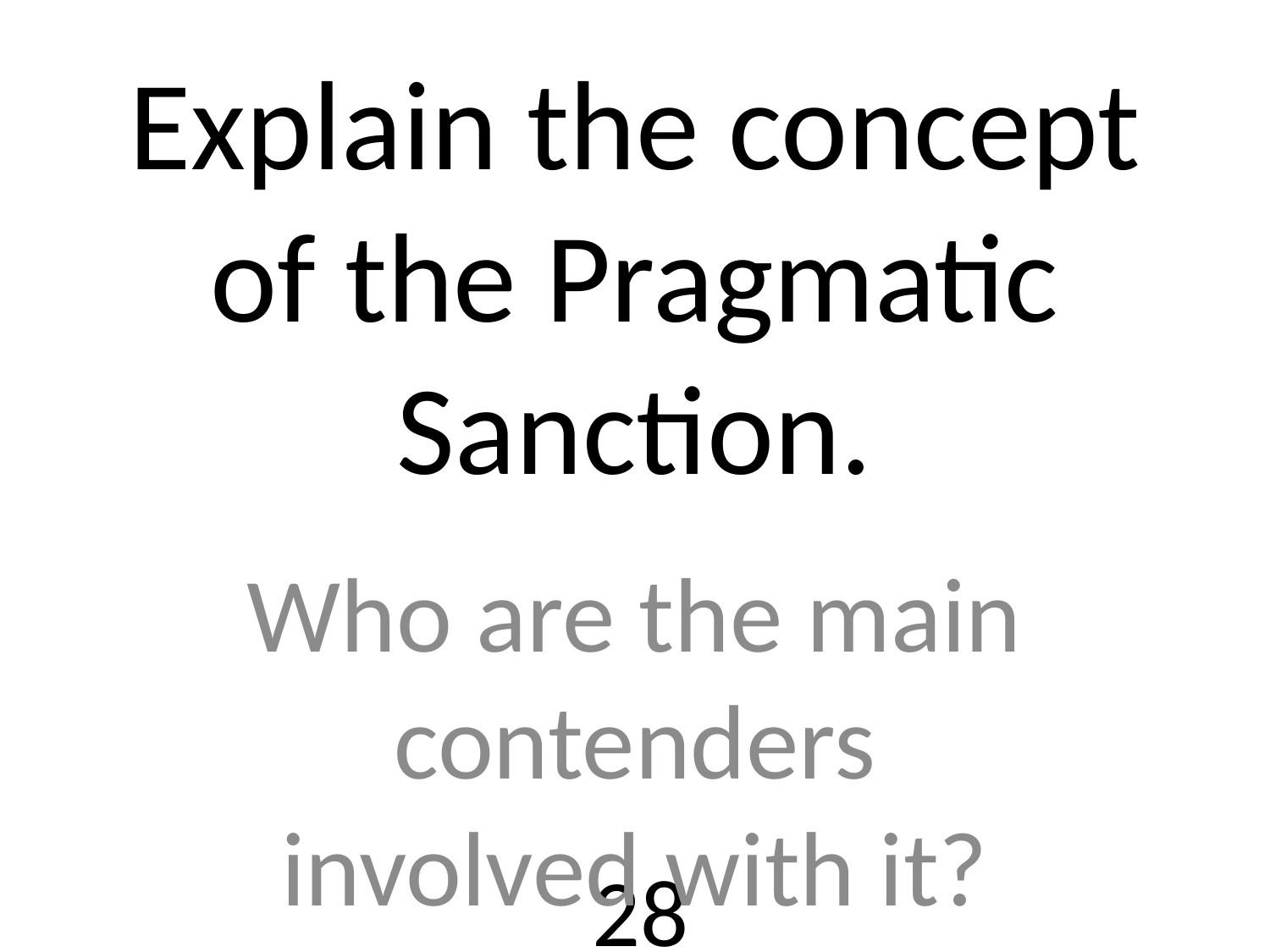

# Explain the concept of the Pragmatic Sanction.
Who are the main contenders involved with it?